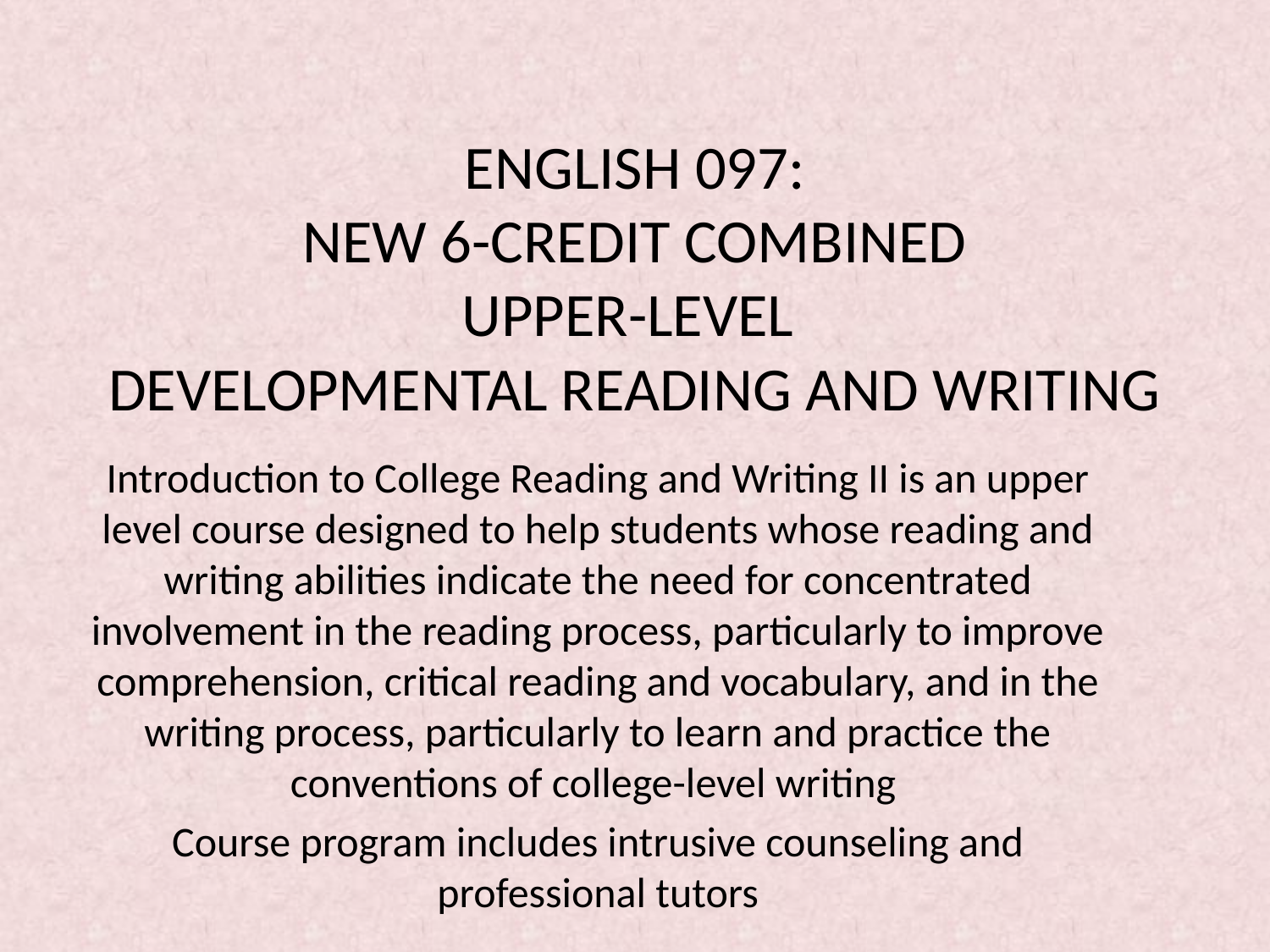

# ENGLISH 097: NEW 6-CREDIT COMBINED UPPER-LEVEL DEVELOPMENTAL READING AND WRITING
Introduction to College Reading and Writing II is an upper level course designed to help students whose reading and writing abilities indicate the need for concentrated involvement in the reading process, particularly to improve comprehension, critical reading and vocabulary, and in the writing process, particularly to learn and practice the conventions of college-level writing
Course program includes intrusive counseling and professional tutors